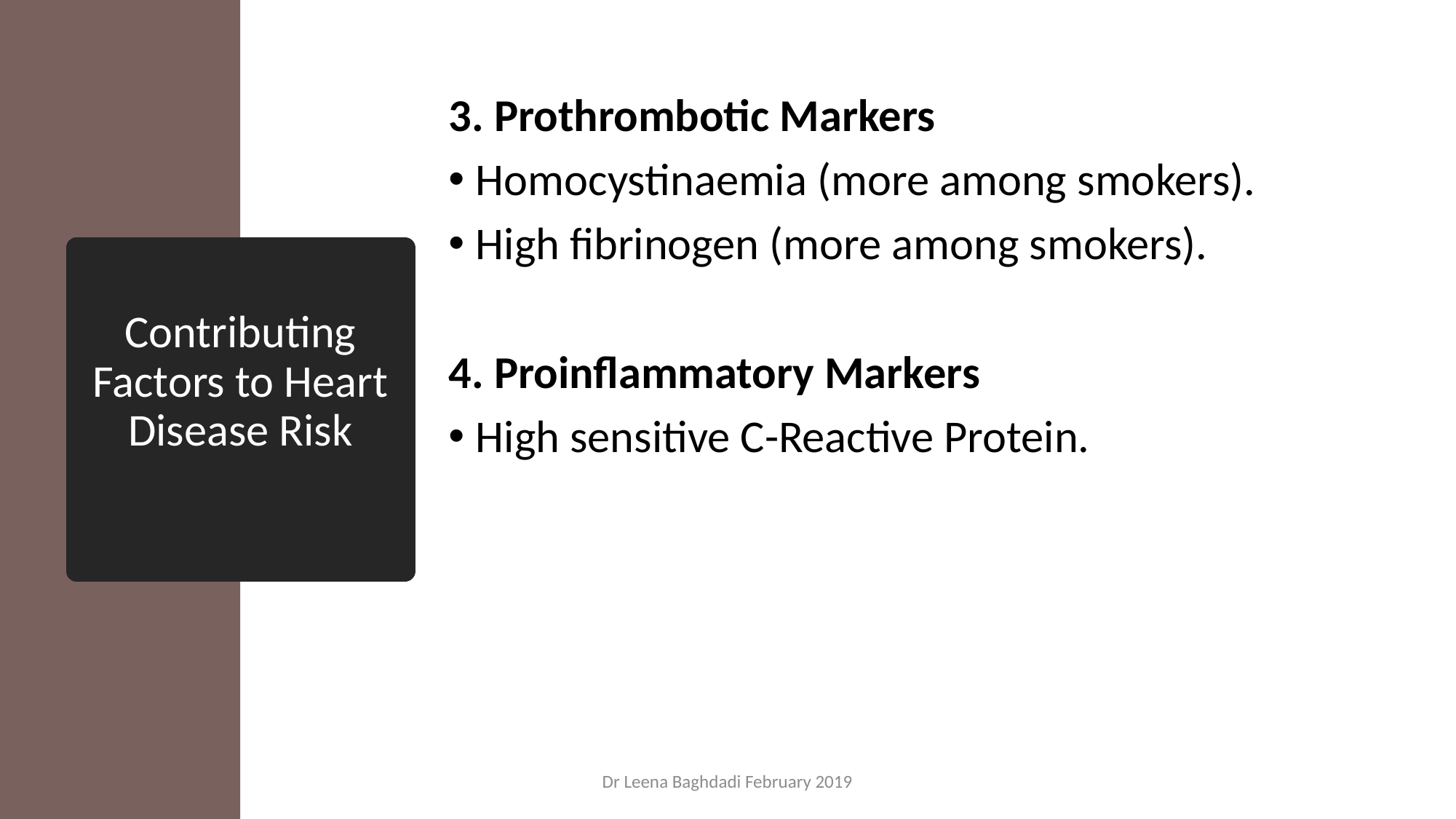

3. Prothrombotic Markers
Homocystinaemia (more among smokers).
High fibrinogen (more among smokers).

4. Proinflammatory Markers
High sensitive C-Reactive Protein.

# Contributing Factors to Heart Disease Risk
Dr Leena Baghdadi February 2019